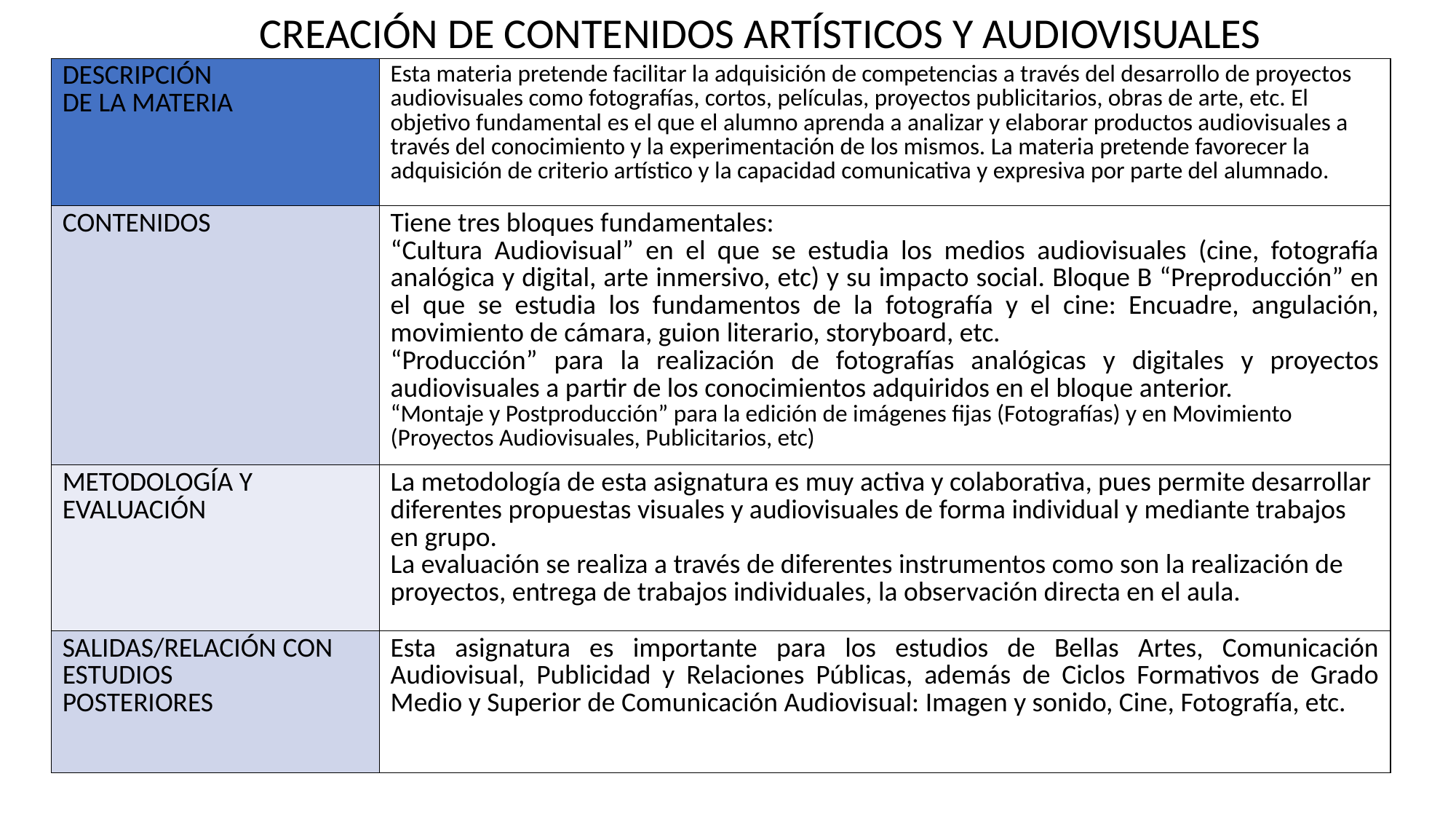

CREACIÓN DE CONTENIDOS ARTÍSTICOS Y AUDIOVISUALES

| DESCRIPCIÓN DE LA MATERIA | Esta materia pretende facilitar la adquisición de competencias a través del desarrollo de proyectos audiovisuales como fotografías, cortos, películas, proyectos publicitarios, obras de arte, etc. El objetivo fundamental es el que el alumno aprenda a analizar y elaborar productos audiovisuales a través del conocimiento y la experimentación de los mismos. La materia pretende favorecer la adquisición de criterio artístico y la capacidad comunicativa y expresiva por parte del alumnado. |
| --- | --- |
| CONTENIDOS | Tiene tres bloques fundamentales:   “Cultura Audiovisual” en el que se estudia los medios audiovisuales (cine, fotografía analógica y digital, arte inmersivo, etc) y su impacto social. Bloque B “Preproducción” en el que se estudia los fundamentos de la fotografía y el cine: Encuadre, angulación, movimiento de cámara, guion literario, storyboard, etc.  “Producción” para la realización de fotografías analógicas y digitales y proyectos audiovisuales a partir de los conocimientos adquiridos en el bloque anterior.   “Montaje y Postproducción” para la edición de imágenes fijas (Fotografías) y en Movimiento (Proyectos Audiovisuales, Publicitarios, etc) |
| METODOLOGÍA Y  EVALUACIÓN | La metodología de esta asignatura es muy activa y colaborativa, pues permite desarrollar diferentes propuestas visuales y audiovisuales de forma individual y mediante trabajos en grupo. La evaluación se realiza a través de diferentes instrumentos como son la realización de proyectos, entrega de trabajos individuales, la observación directa en el aula. |
| SALIDAS/RELACIÓN CON  ESTUDIOS POSTERIORES | Esta asignatura es importante para los estudios de Bellas Artes, Comunicación Audiovisual, Publicidad y Relaciones Públicas, además de Ciclos Formativos de Grado Medio y Superior de Comunicación Audiovisual: Imagen y sonido, Cine, Fotografía, etc. |